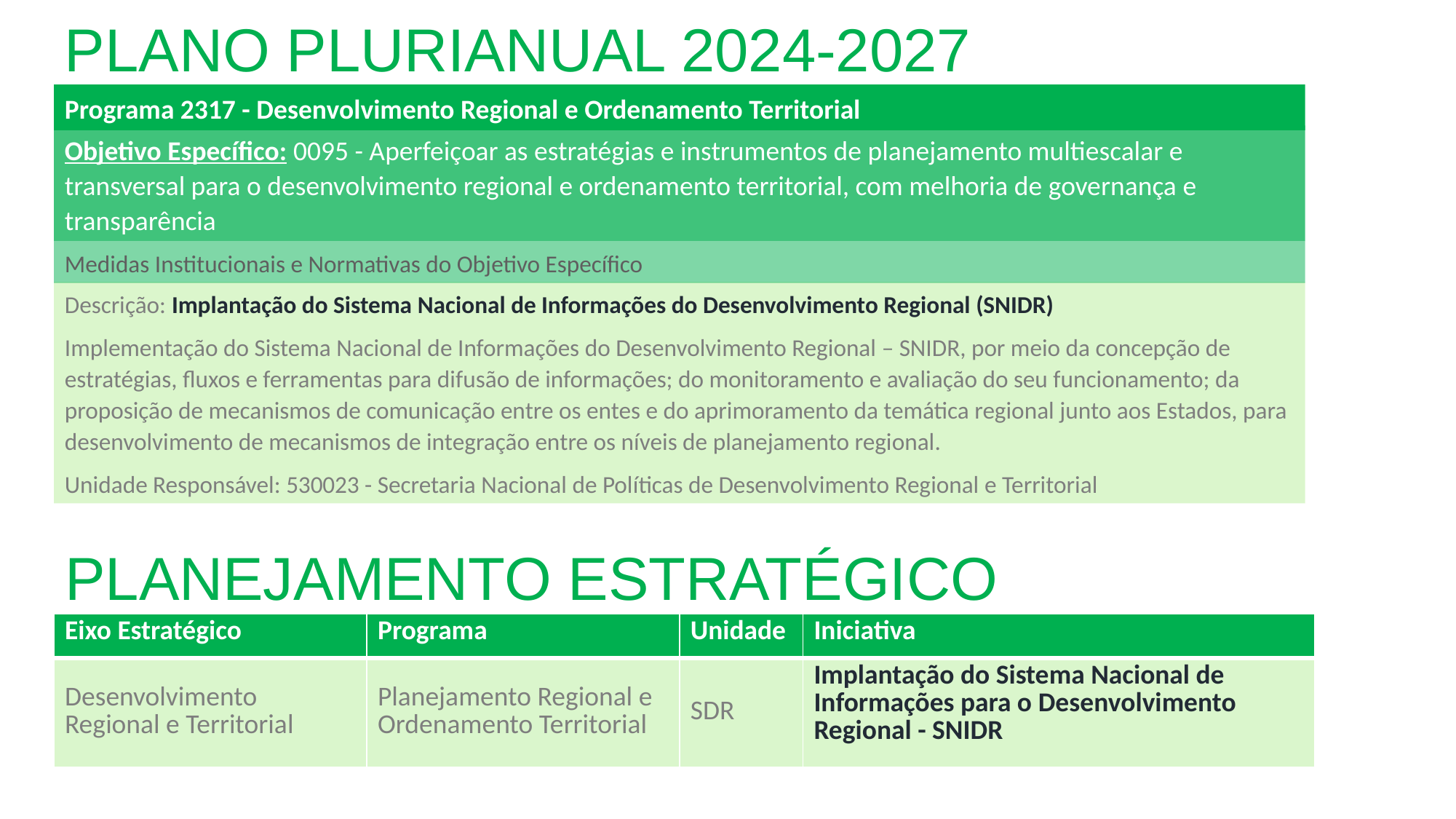

Plano Plurianual 2024-2027
Programa 2317 - Desenvolvimento Regional e Ordenamento Territorial
Objetivo Específico: 0095 - Aperfeiçoar as estratégias e instrumentos de planejamento multiescalar e transversal para o desenvolvimento regional e ordenamento territorial, com melhoria de governança e transparência
Medidas Institucionais e Normativas do Objetivo Específico
Descrição: Implantação do Sistema Nacional de Informações do Desenvolvimento Regional (SNIDR)
Implementação do Sistema Nacional de Informações do Desenvolvimento Regional – SNIDR, por meio da concepção de estratégias, fluxos e ferramentas para difusão de informações; do monitoramento e avaliação do seu funcionamento; da proposição de mecanismos de comunicação entre os entes e do aprimoramento da temática regional junto aos Estados, para desenvolvimento de mecanismos de integração entre os níveis de planejamento regional.
Unidade Responsável: 530023 - Secretaria Nacional de Políticas de Desenvolvimento Regional e Territorial
Planejamento Estratégico Integrado MIDR 2024-2027
| Eixo Estratégico | Programa | Unidade | Iniciativa |
| --- | --- | --- | --- |
| Desenvolvimento Regional e Territorial | Planejamento Regional e Ordenamento Territorial | SDR | Implantação do Sistema Nacional de Informações para o Desenvolvimento Regional - SNIDR |